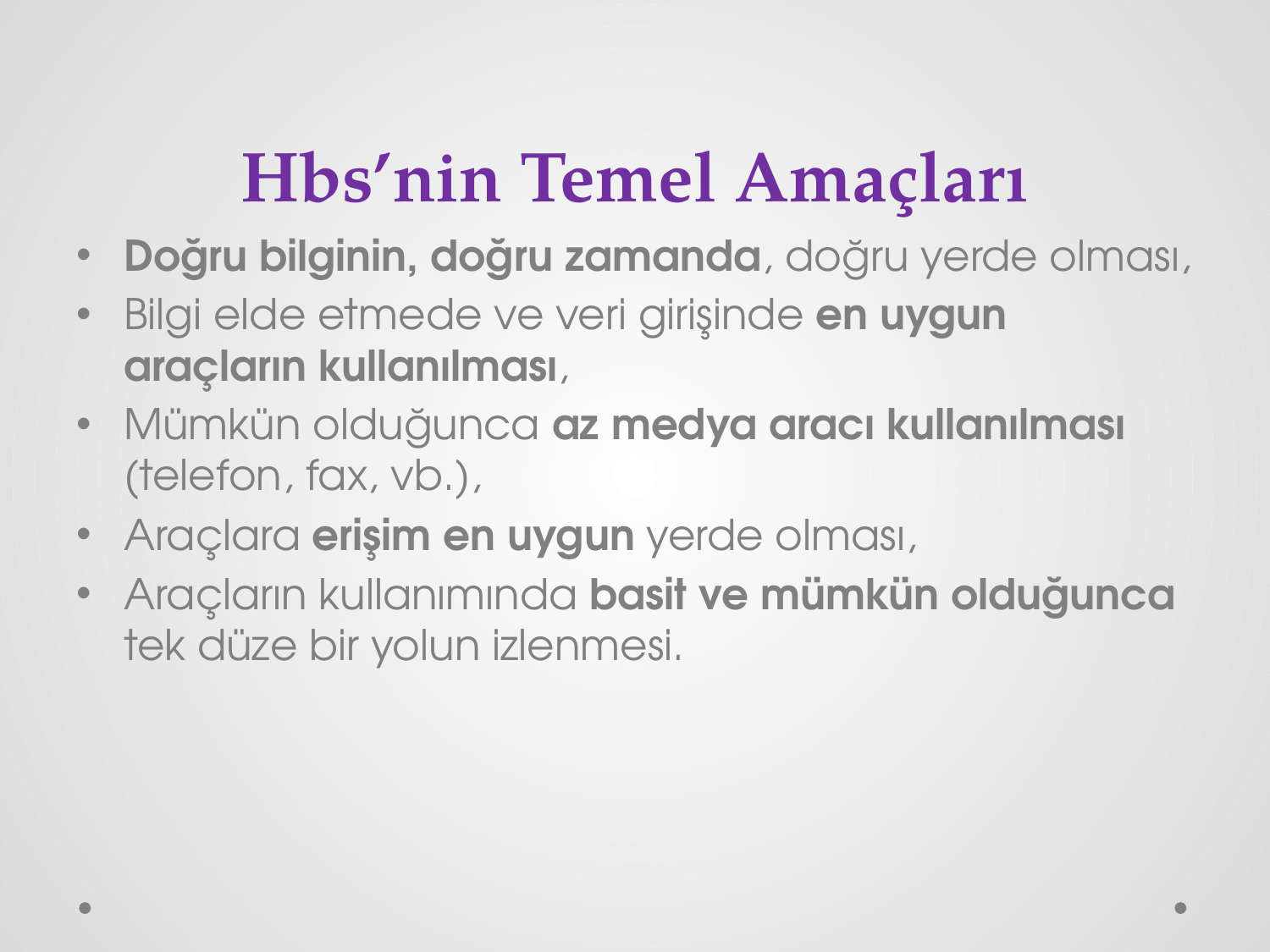

# Hbs’nin Temel Amaçları
Doğru bilginin, doğru zamanda, doğru yerde olması,
Bilgi elde etmede ve veri girişinde en uygun araçların kullanılması,
Mümkün olduğunca az medya aracı kullanılması (telefon, fax, vb.),
Araçlara erişim en uygun yerde olması,
Araçların kullanımında basit ve mümkün olduğunca tek düze bir yolun izlenmesi.